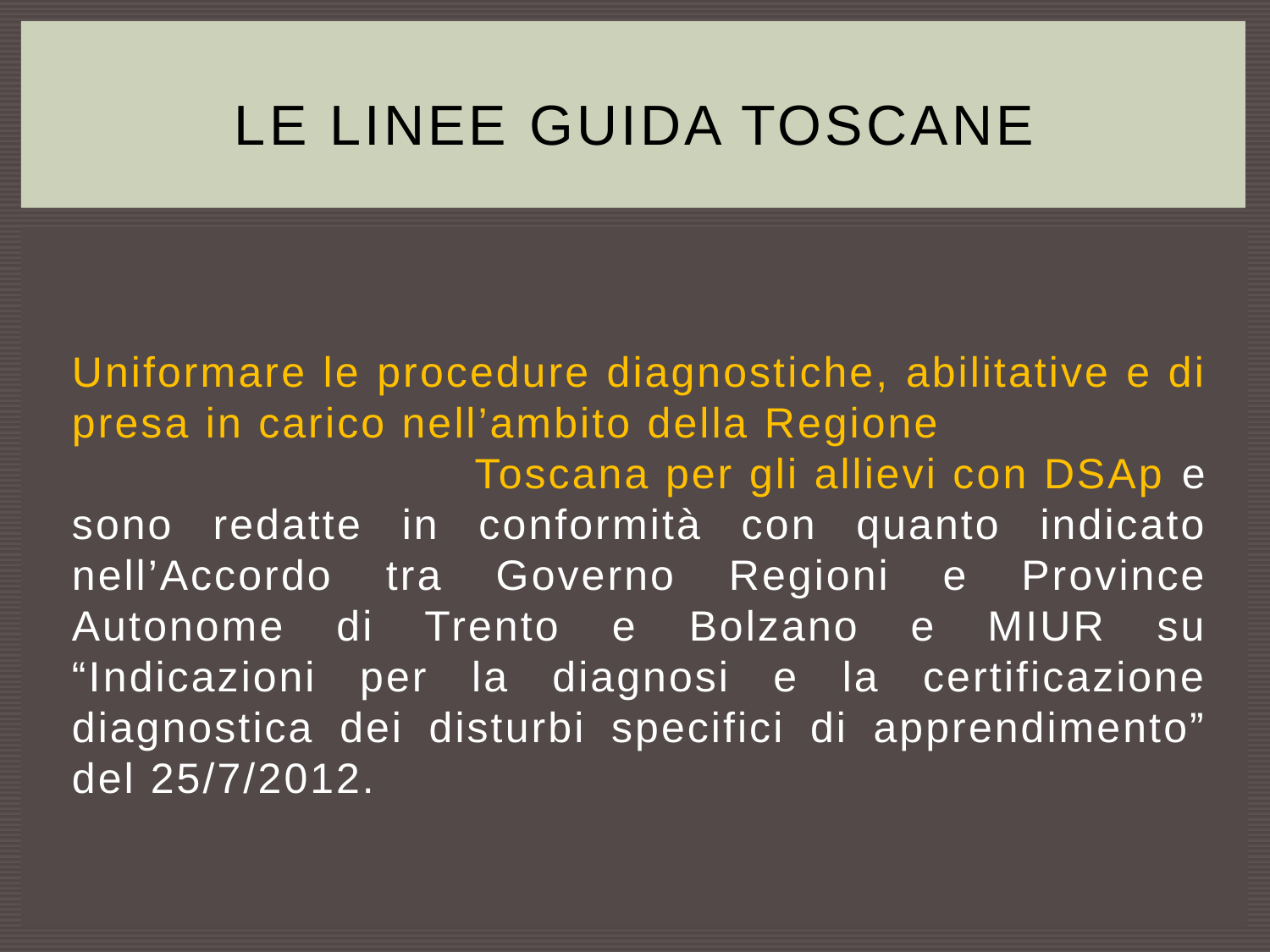

# Le Linee Guida Toscane

Uniformare le procedure diagnostiche, abilitative e di presa in carico nell’ambito della Regione                                              Toscana per gli allievi con DSAp e sono redatte in conformità con quanto indicato nell’Accordo tra Governo Regioni e Province Autonome di Trento e Bolzano e MIUR su “Indicazioni per la diagnosi e la certificazione diagnostica dei disturbi specifici di apprendimento” del 25/7/2012.